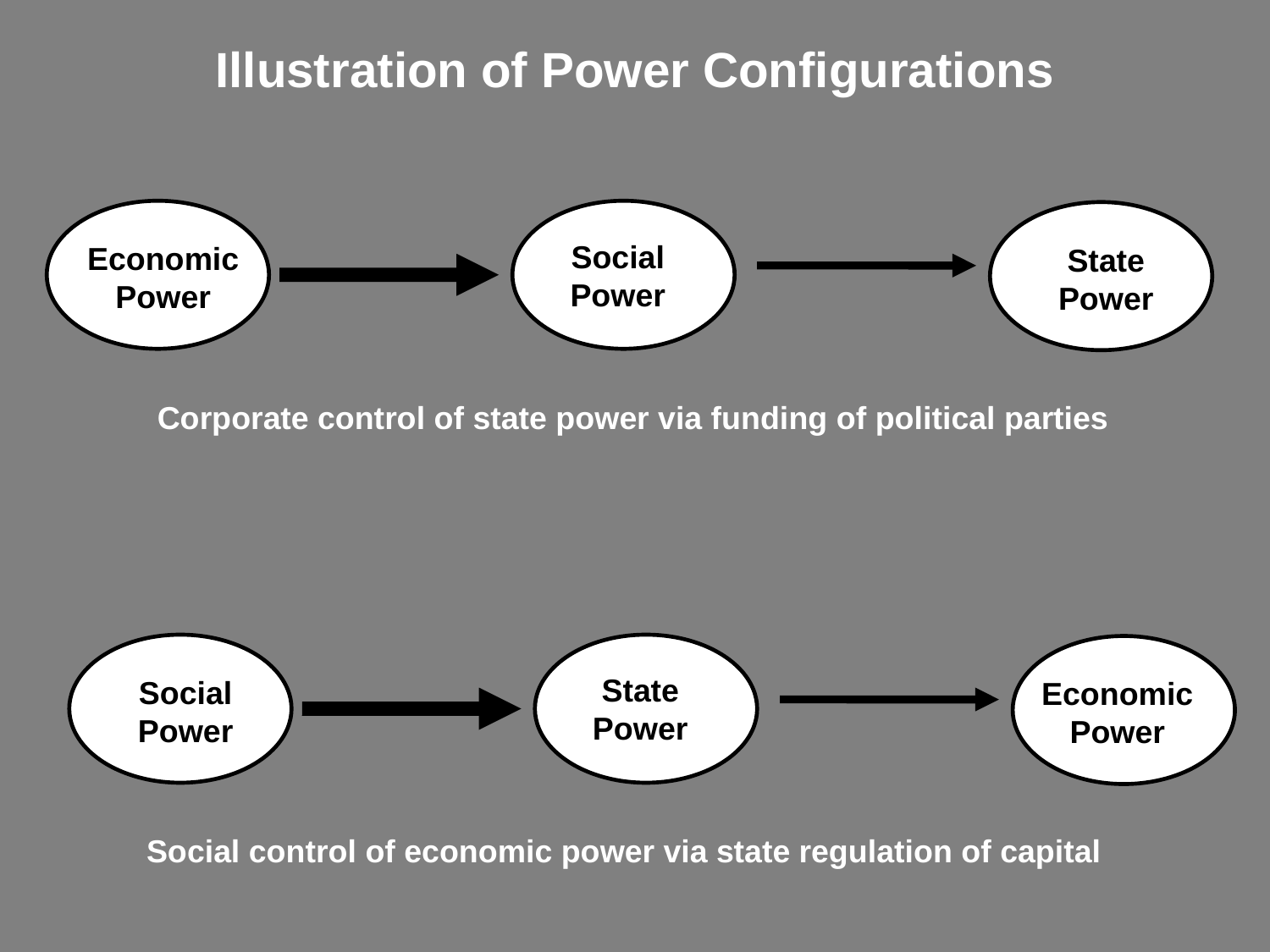

Illustration of Power Configurations

Economic
Power

Social Power

State Power

Corporate control of state power via funding of political parties

Social
Power

State Power

Economic Power

Social control of economic power via state regulation of capital